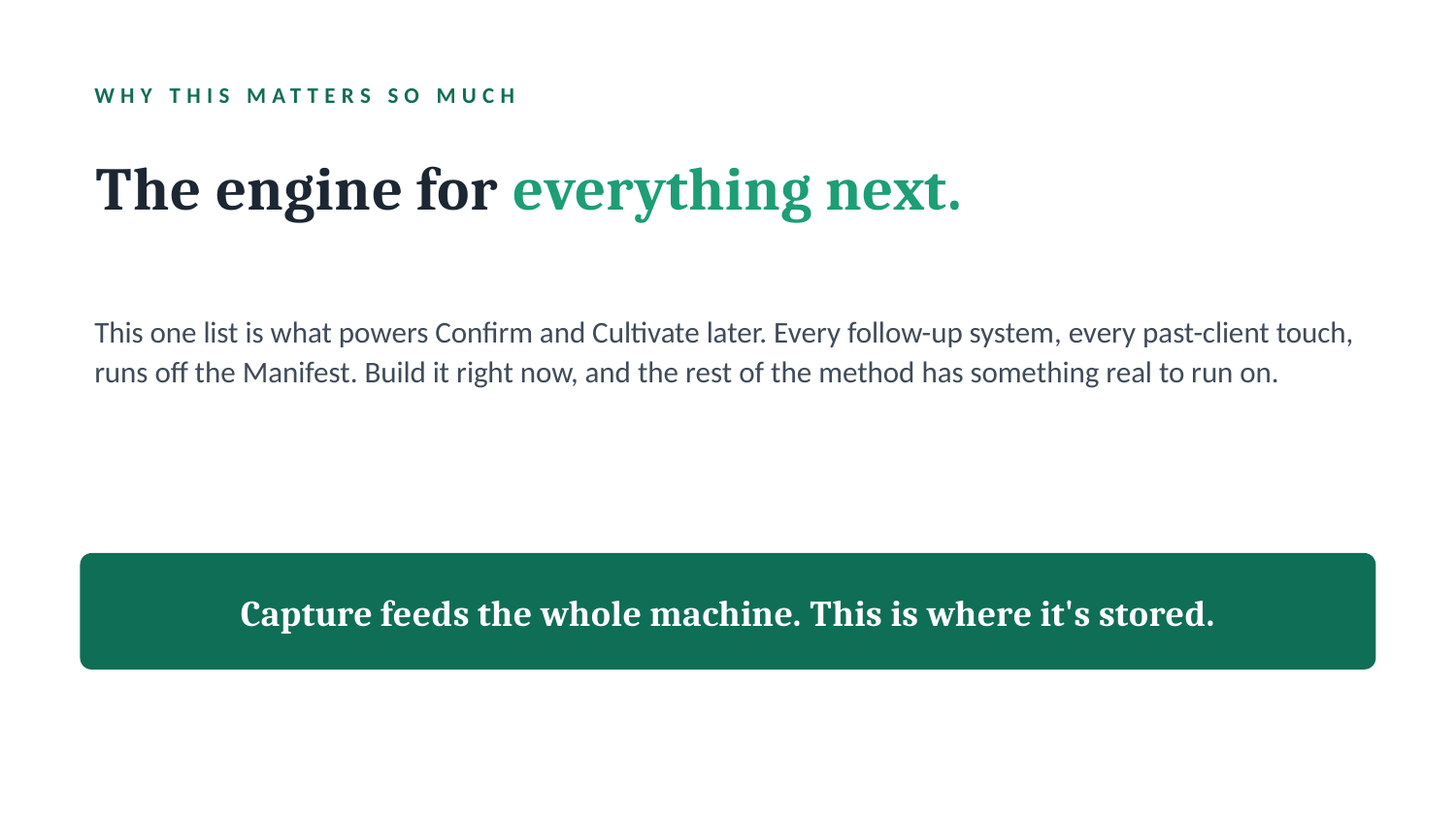

WHY THIS MATTERS SO MUCH
The engine for everything next.
This one list is what powers Confirm and Cultivate later. Every follow-up system, every past-client touch, runs off the Manifest. Build it right now, and the rest of the method has something real to run on.

Capture feeds the whole machine. This is where it's stored.